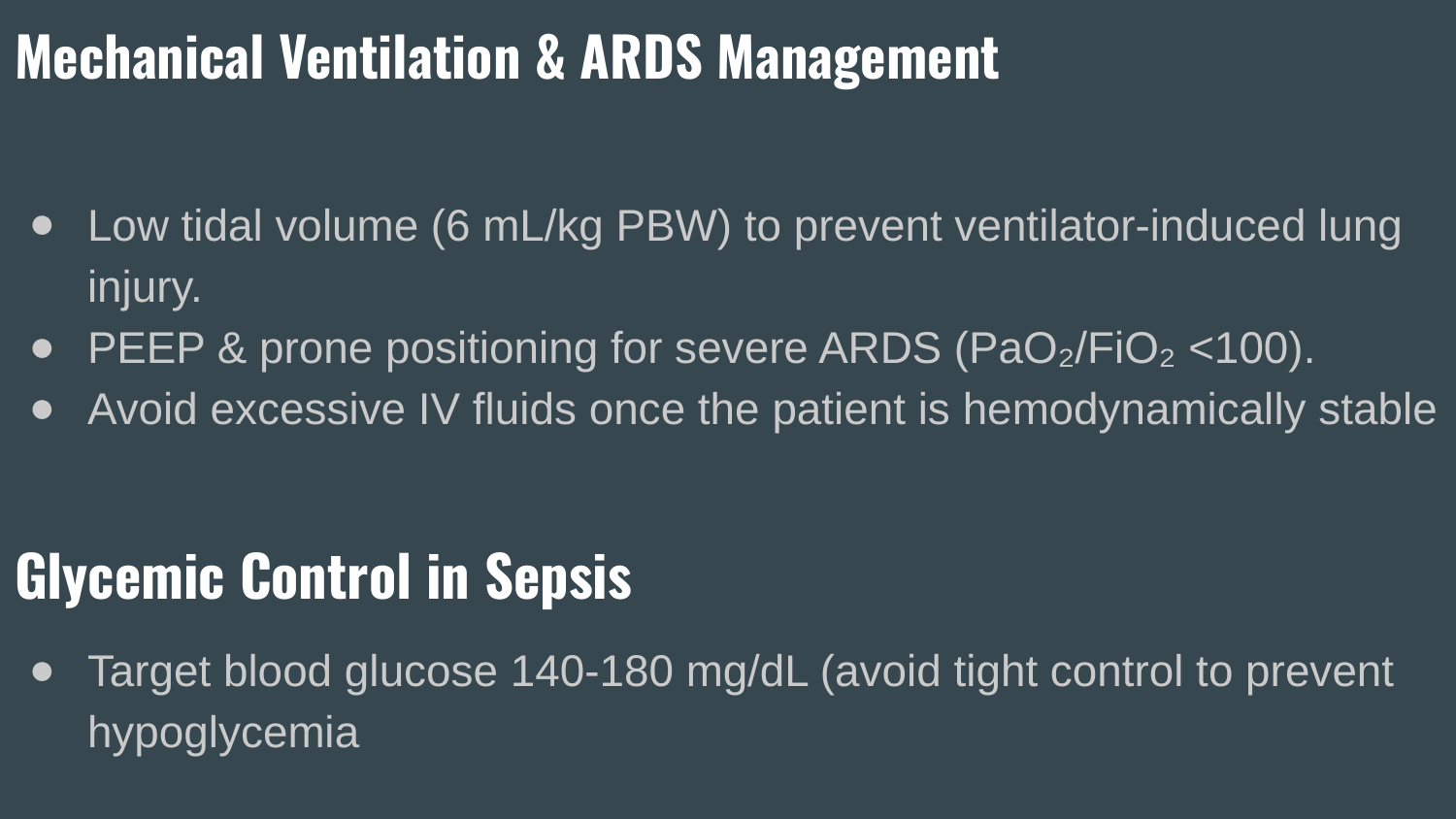

Mechanical Ventilation & ARDS Management

Low tidal volume (6 mL/kg PBW) to prevent ventilator-induced lung injury.
PEEP & prone positioning for severe ARDS (PaO₂/FiO₂ <100).
Avoid excessive IV fluids once the patient is hemodynamically stable

Glycemic Control in Sepsis
Target blood glucose 140-180 mg/dL (avoid tight control to prevent hypoglycemia